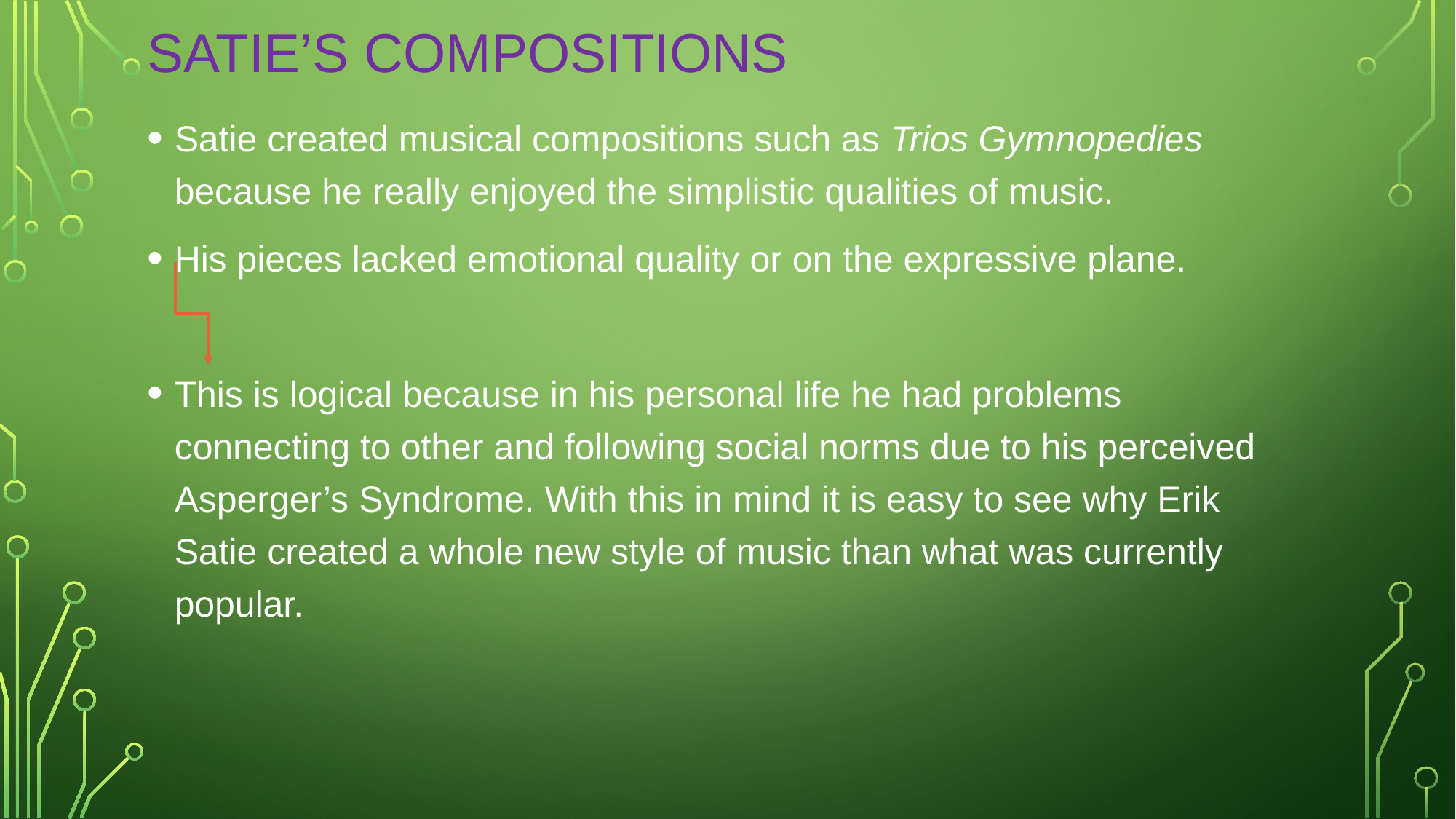

# Satie’s Compositions
Satie created musical compositions such as Trios Gymnopedies because he really enjoyed the simplistic qualities of music.
His pieces lacked emotional quality or on the expressive plane.

This is logical because in his personal life he had problems connecting to other and following social norms due to his perceived Asperger’s Syndrome. With this in mind it is easy to see why Erik Satie created a whole new style of music than what was currently popular.